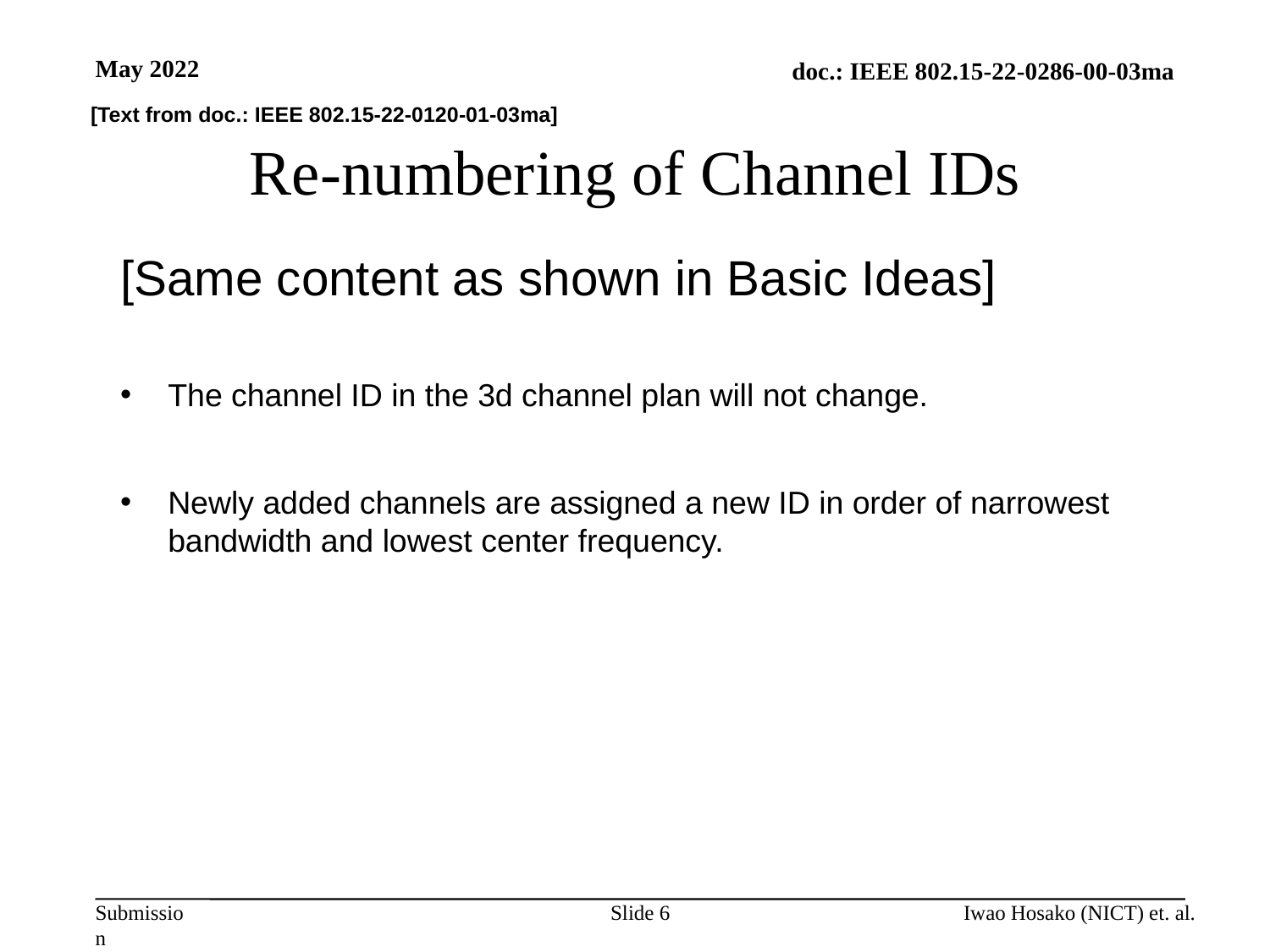

May 2022
[Text from doc.: IEEE 802.15-22-0120-01-03ma]
# Re-numbering of Channel IDs
[Same content as shown in Basic Ideas]

The channel ID in the 3d channel plan will not change.

Newly added channels are assigned a new ID in order of narrowest bandwidth and lowest center frequency.

Slide 6
Iwao Hosako (NICT) et. al.